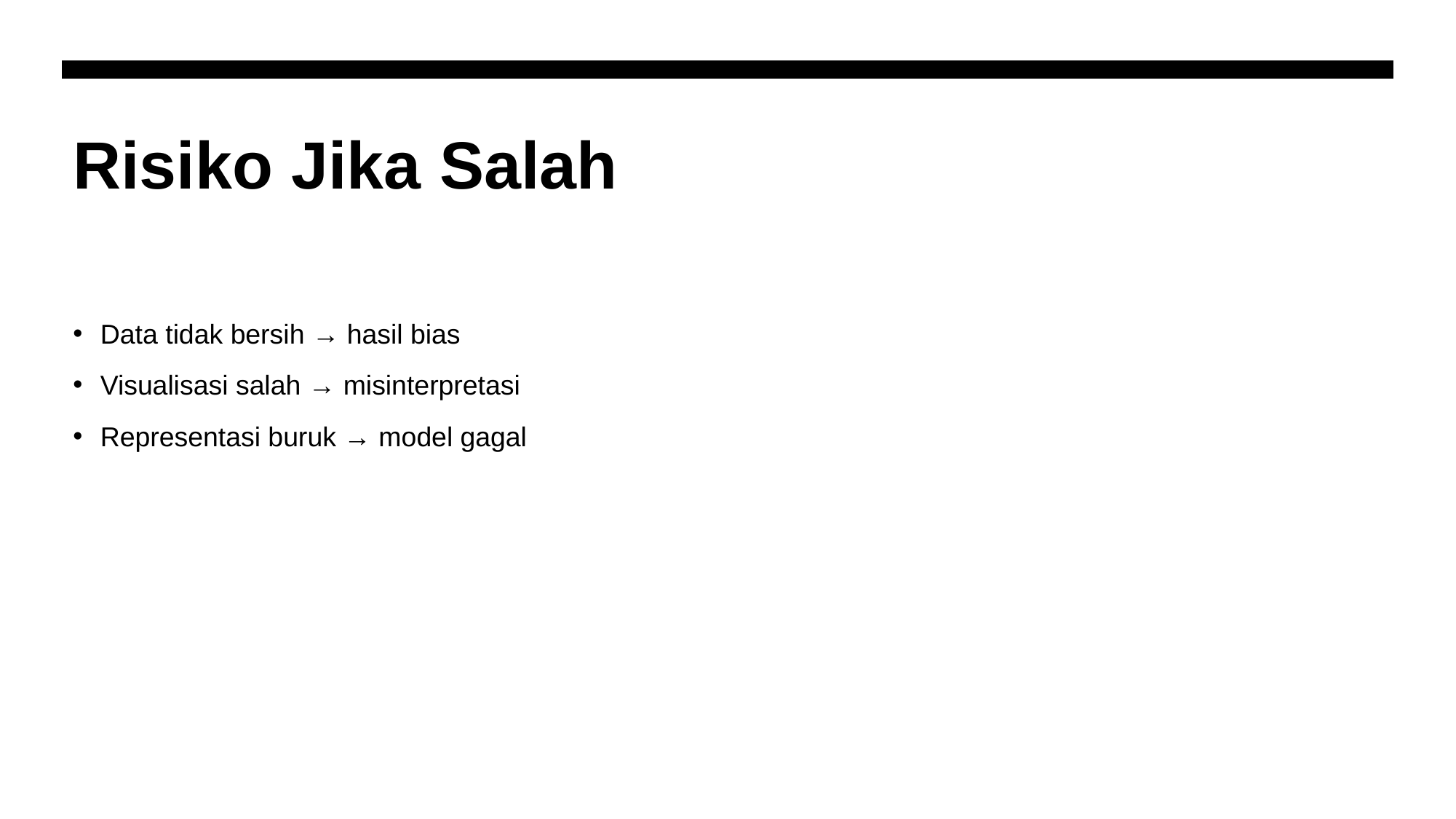

# Risiko Jika Salah
Data tidak bersih → hasil bias
Visualisasi salah → misinterpretasi
Representasi buruk → model gagal